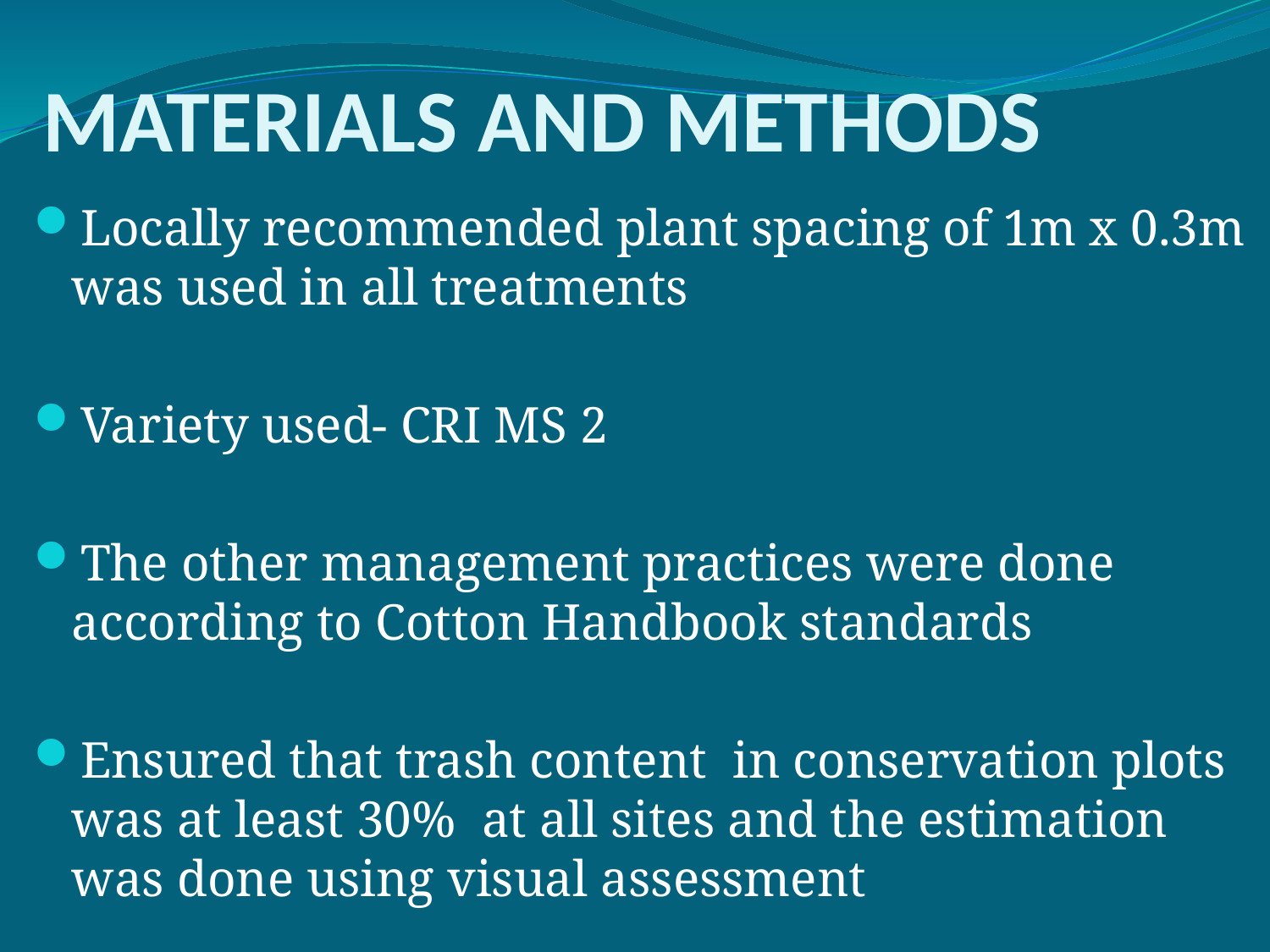

# MATERIALS AND METHODS
Locally recommended plant spacing of 1m x 0.3m was used in all treatments

Variety used- CRI MS 2

The other management practices were done according to Cotton Handbook standards

Ensured that trash content  in conservation plots was at least 30%  at all sites and the estimation was done using visual assessment